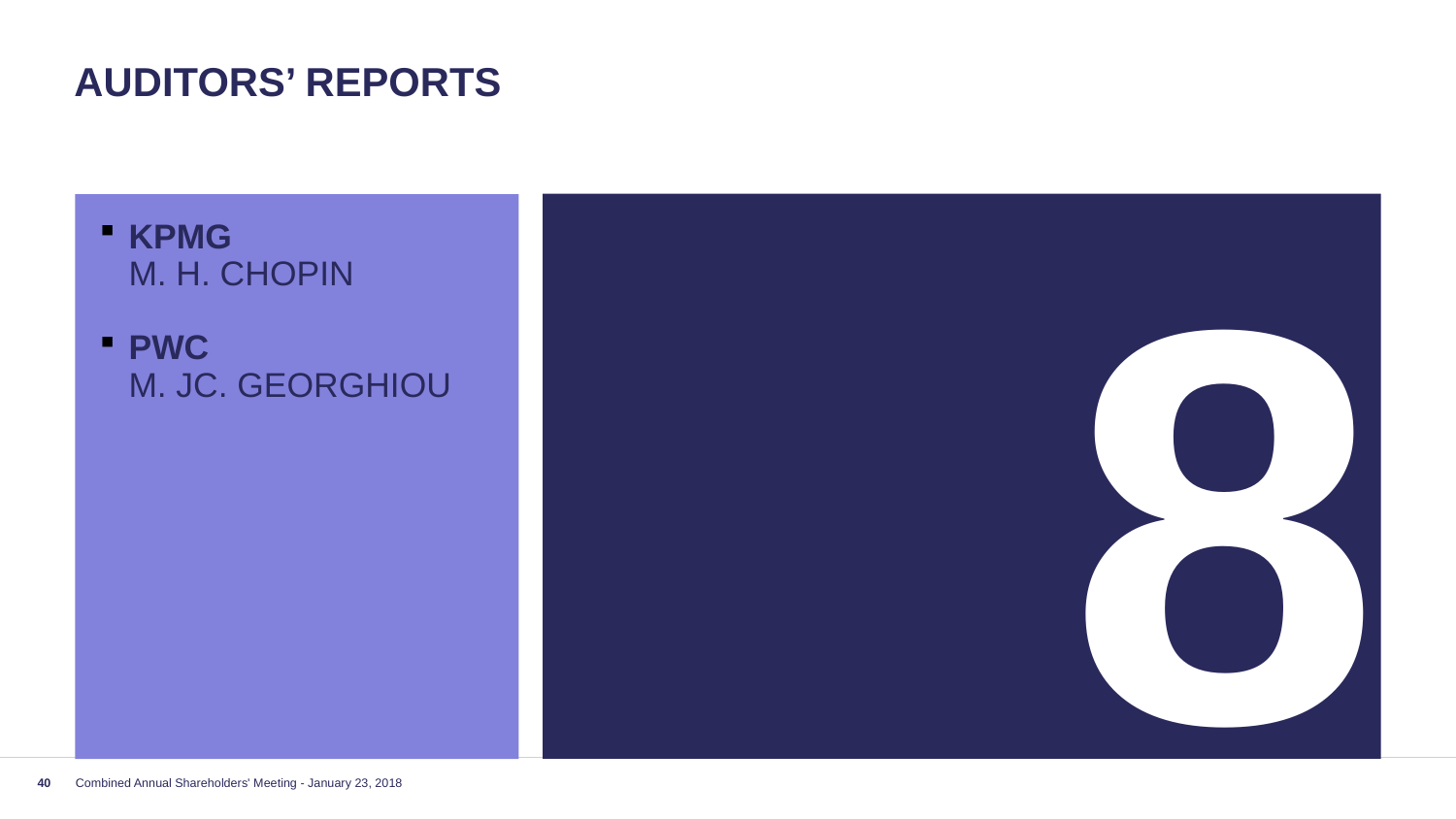

# Auditors’ reports
8
KPMG
M. H. CHOPIN

PWC
M. JC. GEORGHIOU

40
Combined Annual Shareholders' Meeting - January 23, 2018